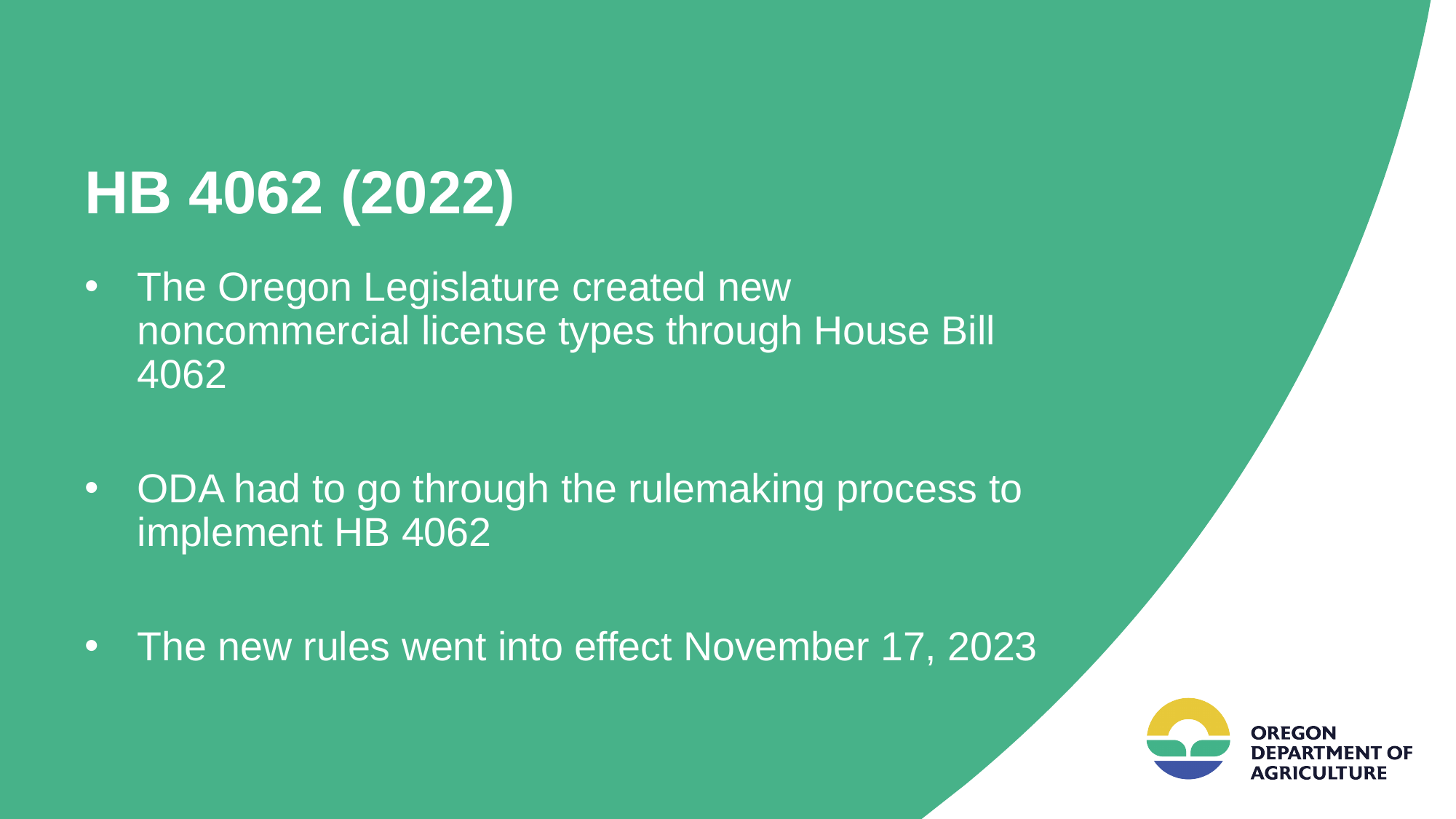

# HB 4062 (2022)
The Oregon Legislature created new noncommercial license types through House Bill 4062

ODA had to go through the rulemaking process to implement HB 4062

The new rules went into effect November 17, 2023